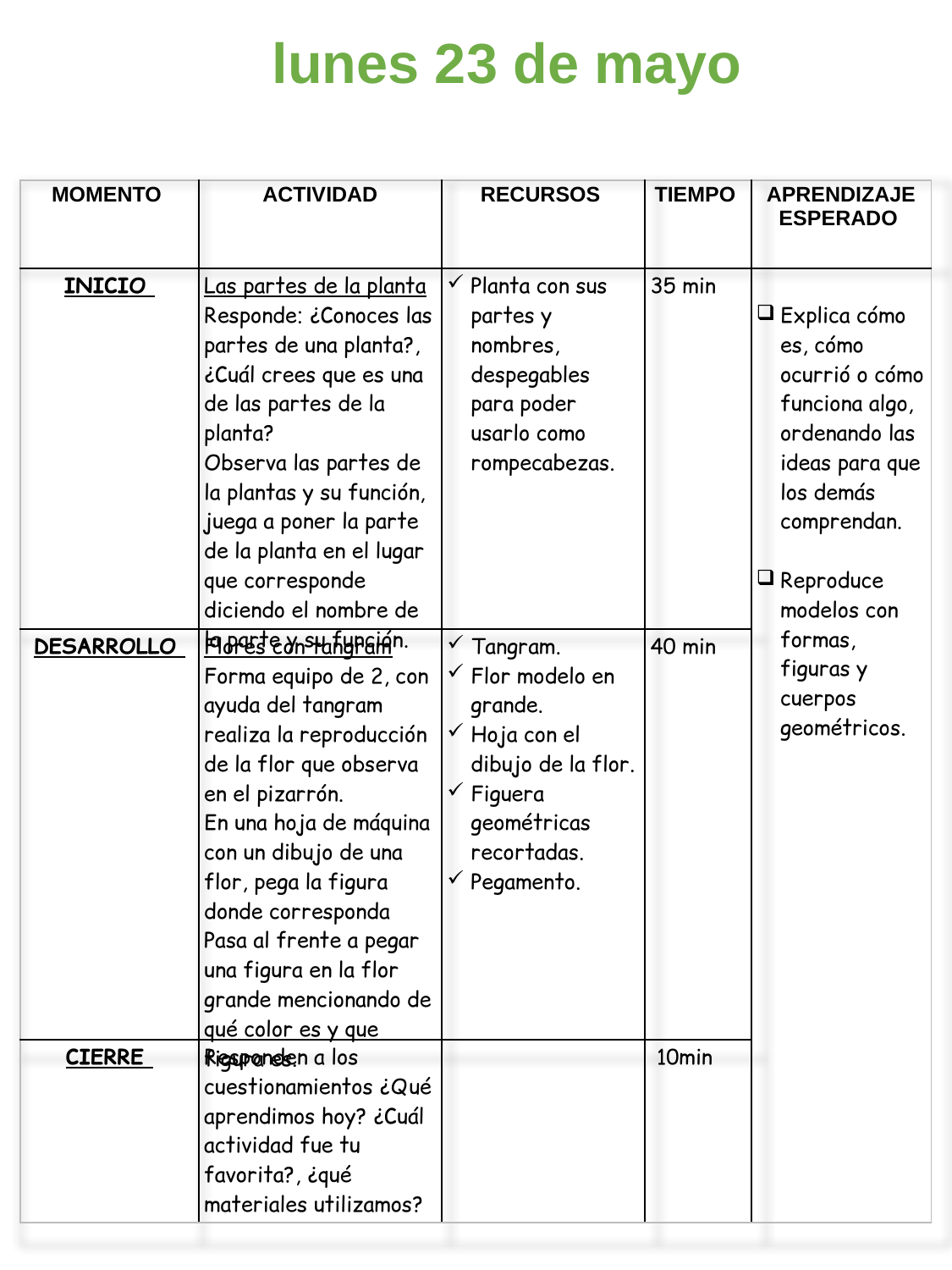

lunes 23 de mayo
| MOMENTO | ACTIVIDAD | RECURSOS | TIEMPO | APRENDIZAJE ESPERADO |
| --- | --- | --- | --- | --- |
| INICIO | Las partes de la planta Responde: ¿Conoces las partes de una planta?, ¿Cuál crees que es una de las partes de la planta? Observa las partes de la plantas y su función, juega a poner la parte de la planta en el lugar que corresponde diciendo el nombre de la parte y su función. | Planta con sus partes y nombres, despegables para poder usarlo como rompecabezas. | 35 min | Explica cómo es, cómo ocurrió o cómo funciona algo, ordenando las ideas para que los demás comprendan. Reproduce modelos con formas, figuras y cuerpos geométricos. |
| DESARROLLO | Flores con tangram Forma equipo de 2, con ayuda del tangram realiza la reproducción de la flor que observa en el pizarrón. En una hoja de máquina con un dibujo de una flor, pega la figura donde corresponda Pasa al frente a pegar una figura en la flor grande mencionando de qué color es y que figura es. | Tangram. Flor modelo en grande. Hoja con el dibujo de la flor. Figuera geométricas recortadas. Pegamento. | 40 min |  |
| CIERRE | Responden a los cuestionamientos ¿Qué aprendimos hoy? ¿Cuál actividad fue tu favorita?, ¿qué materiales utilizamos? |  | 10min |  |